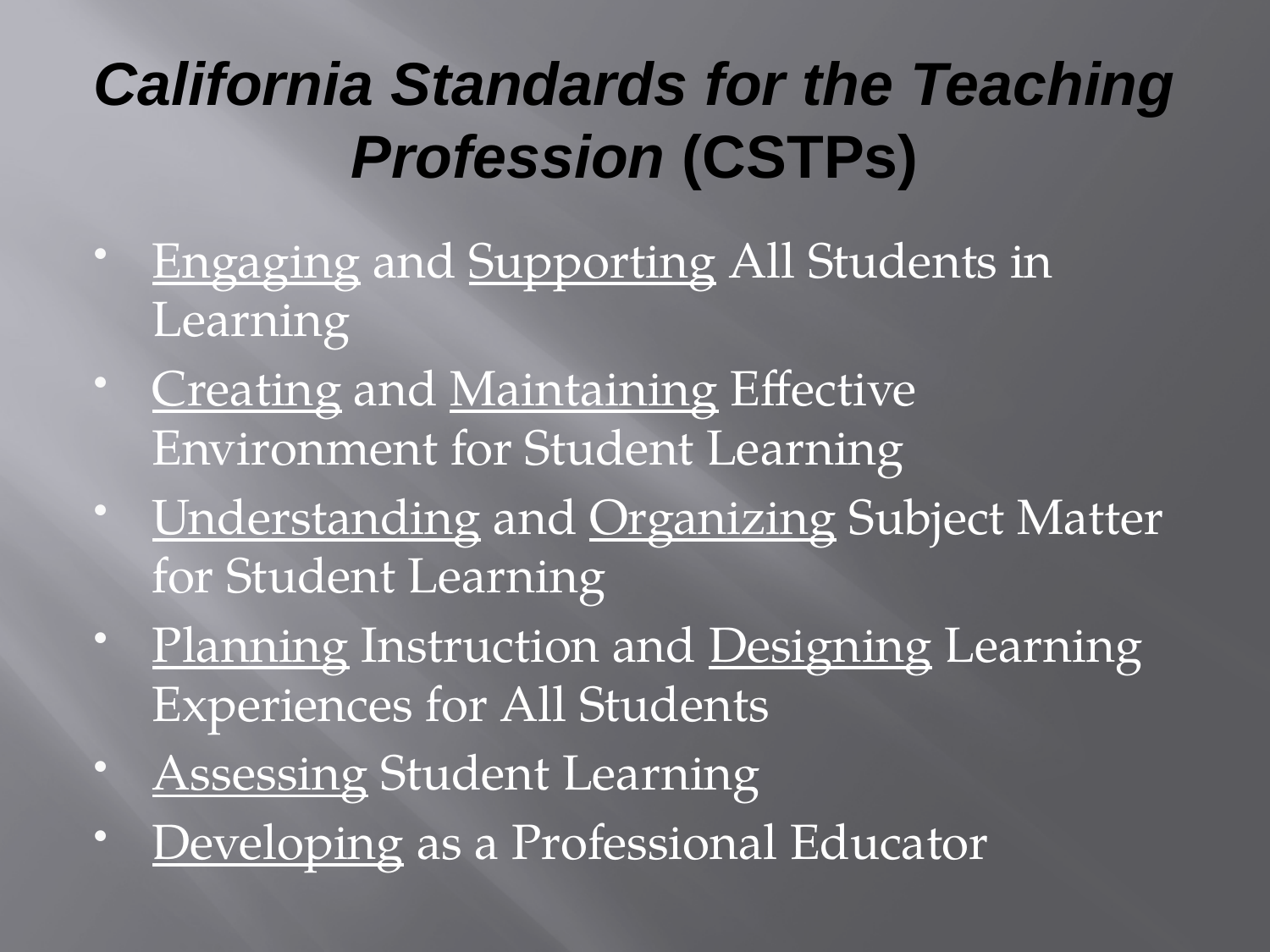

# California Standards for the Teaching Profession (CSTPs)
Engaging and Supporting All Students in Learning
Creating and Maintaining Effective Environment for Student Learning
Understanding and Organizing Subject Matter for Student Learning
Planning Instruction and Designing Learning Experiences for All Students
Assessing Student Learning
Developing as a Professional Educator